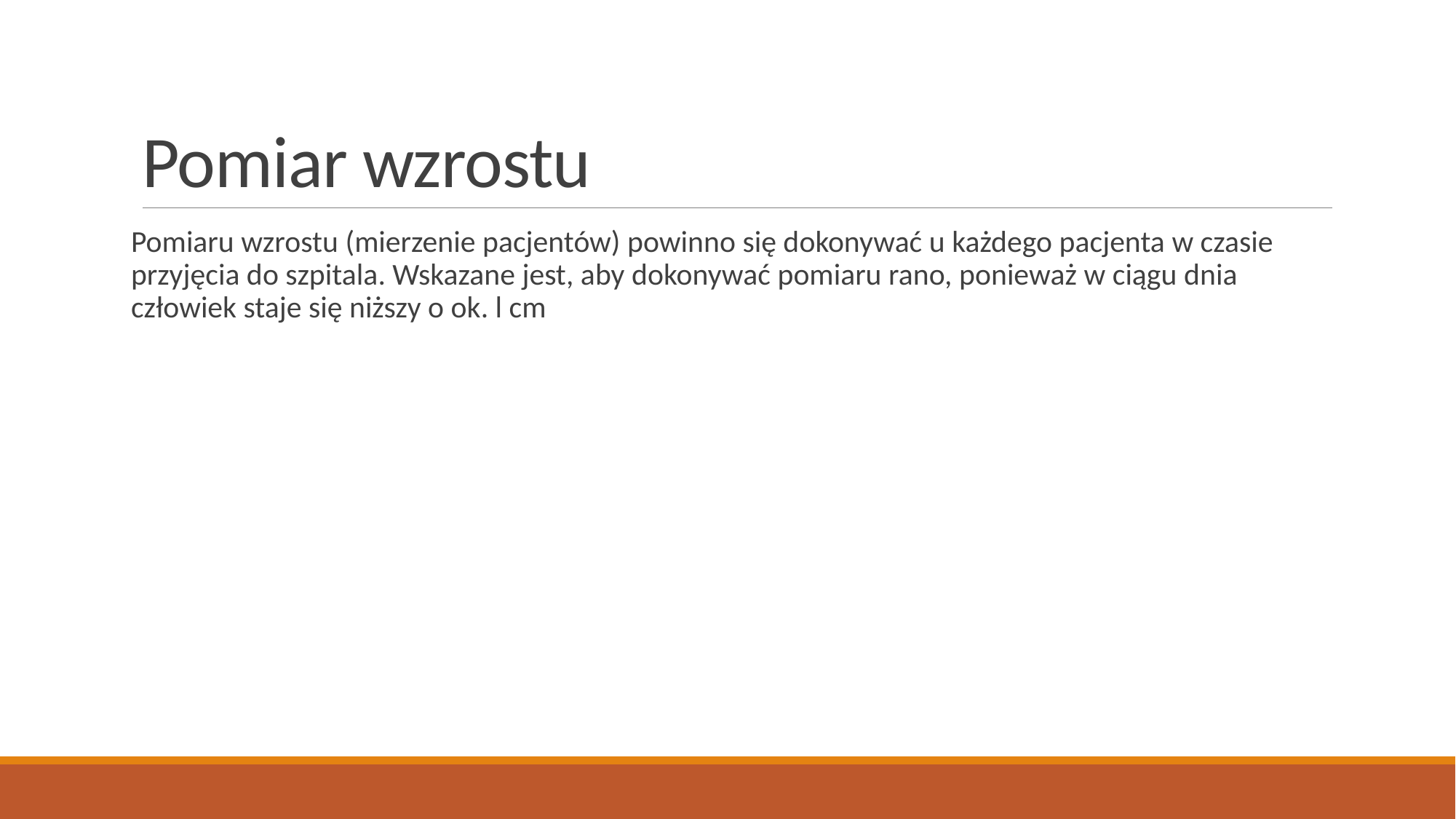

# Pomiar wzrostu
Pomiaru wzrostu (mierzenie pacjentów) powinno się dokonywać u każdego pacjenta w czasie przyjęcia do szpitala. Wskazane jest, aby dokonywać pomiaru rano, ponieważ w ciągu dnia człowiek staje się niższy o ok. l cm